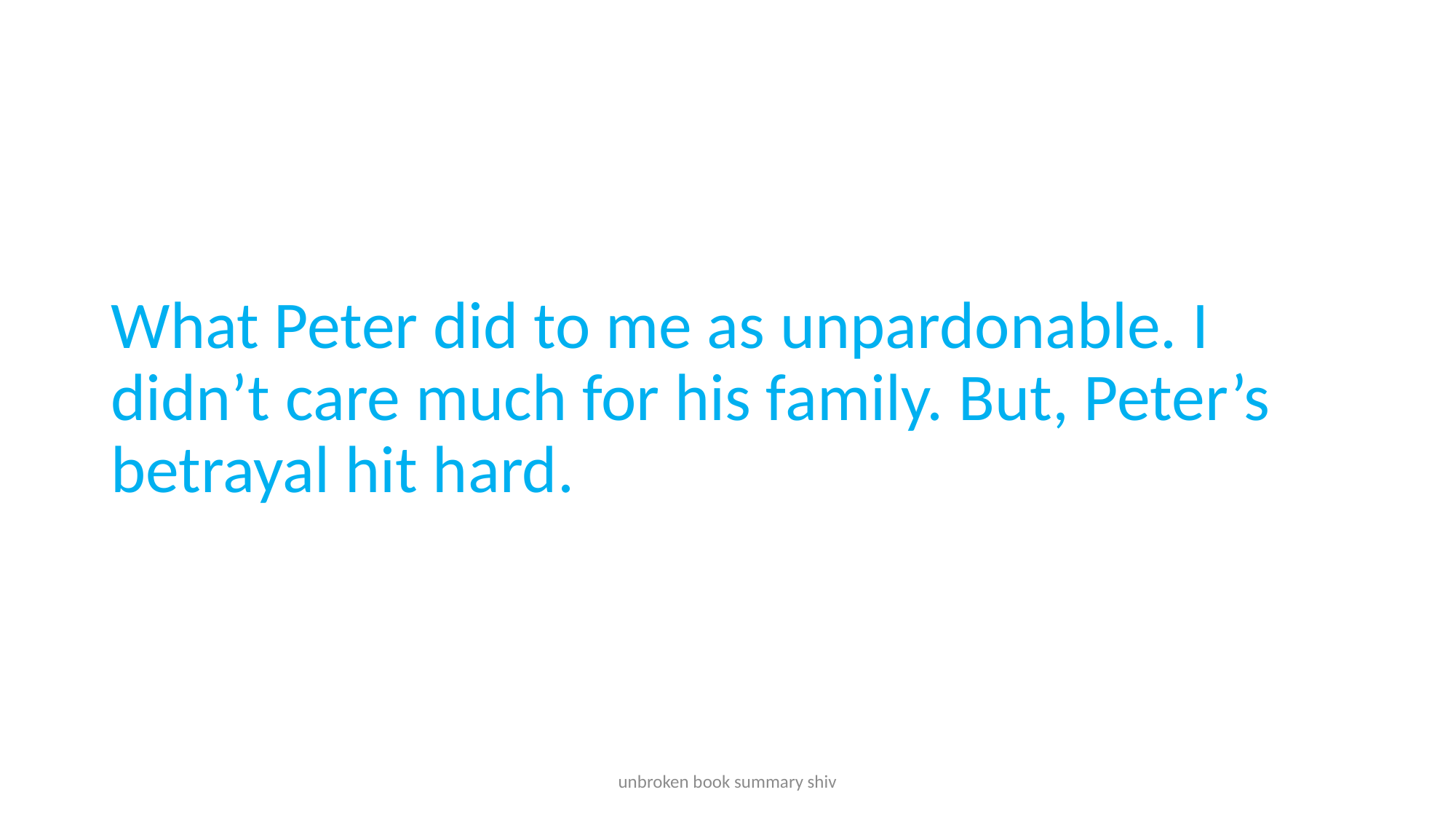

# What Peter did to me as unpardonable. I didn’t care much for his family. But, Peter’s betrayal hit hard.
unbroken book summary shiv